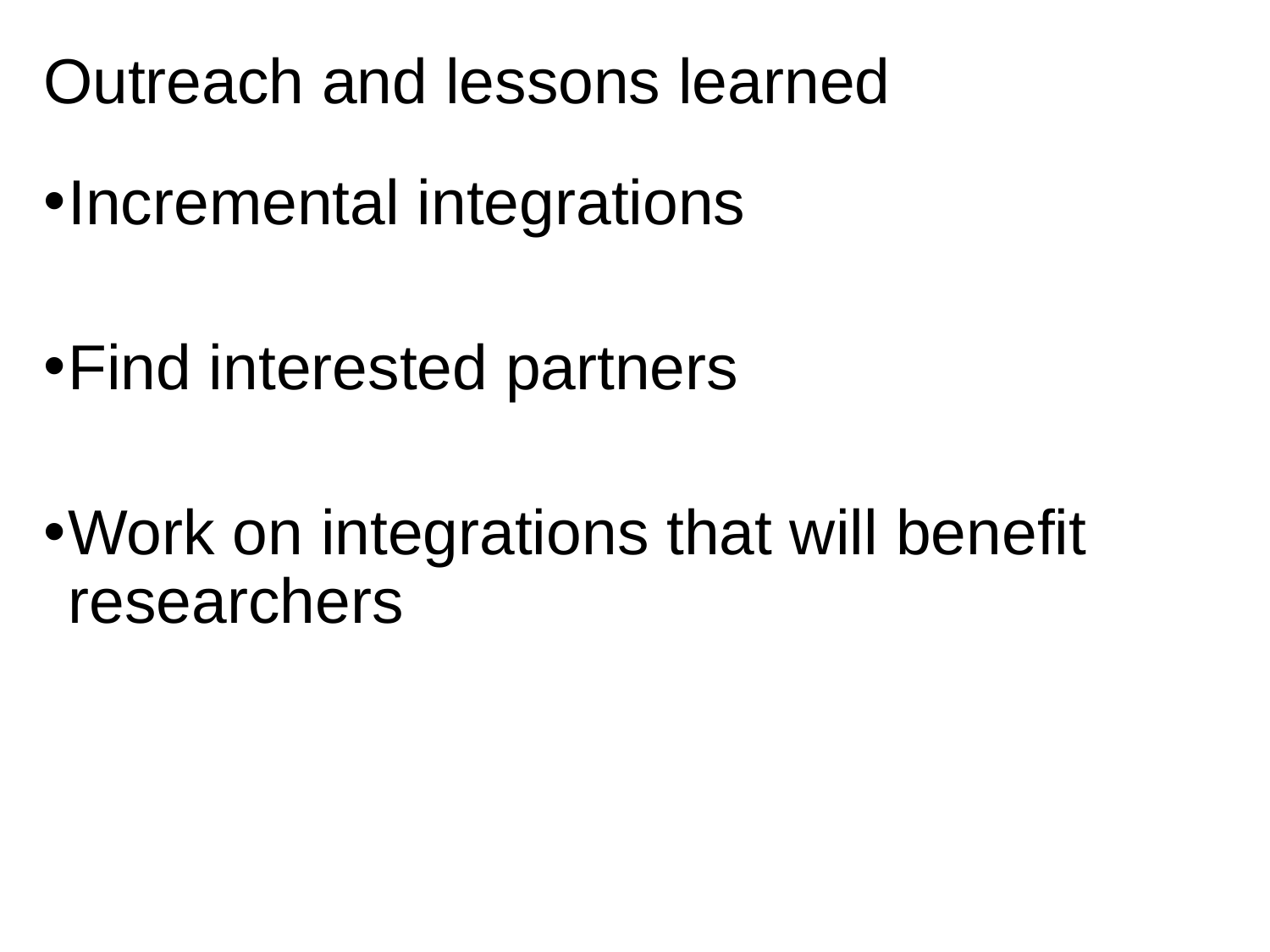

# Outreach and lessons learned
Incremental integrations

Find interested partners

Work on integrations that will benefit researchers